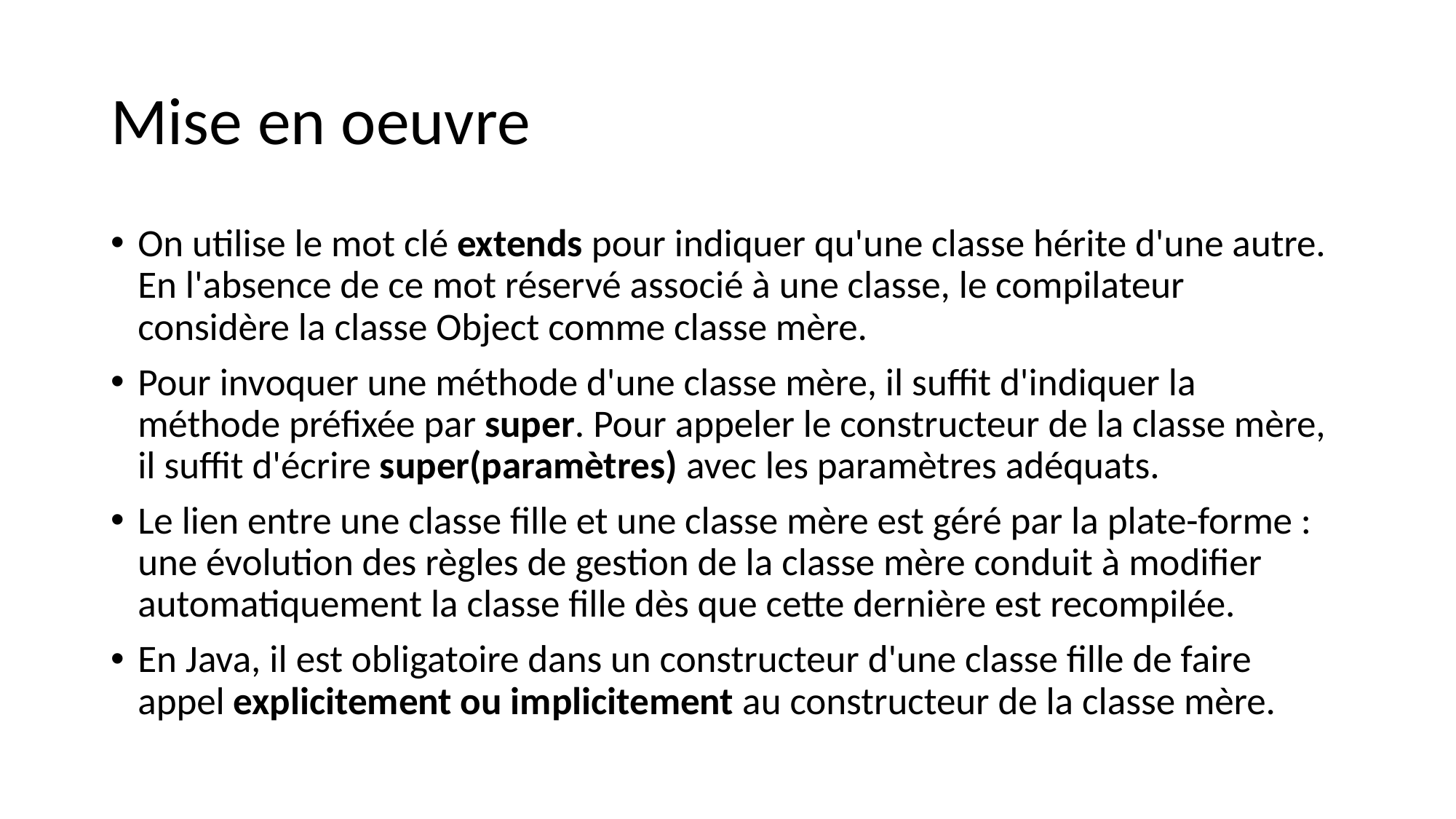

# Mise en oeuvre
On utilise le mot clé extends pour indiquer qu'une classe hérite d'une autre. En l'absence de ce mot réservé associé à une classe, le compilateur considère la classe Object comme classe mère.
Pour invoquer une méthode d'une classe mère, il suffit d'indiquer la méthode préfixée par super. Pour appeler le constructeur de la classe mère, il suffit d'écrire super(paramètres) avec les paramètres adéquats.
Le lien entre une classe fille et une classe mère est géré par la plate-forme : une évolution des règles de gestion de la classe mère conduit à modifier automatiquement la classe fille dès que cette dernière est recompilée.
En Java, il est obligatoire dans un constructeur d'une classe fille de faire appel explicitement ou implicitement au constructeur de la classe mère.